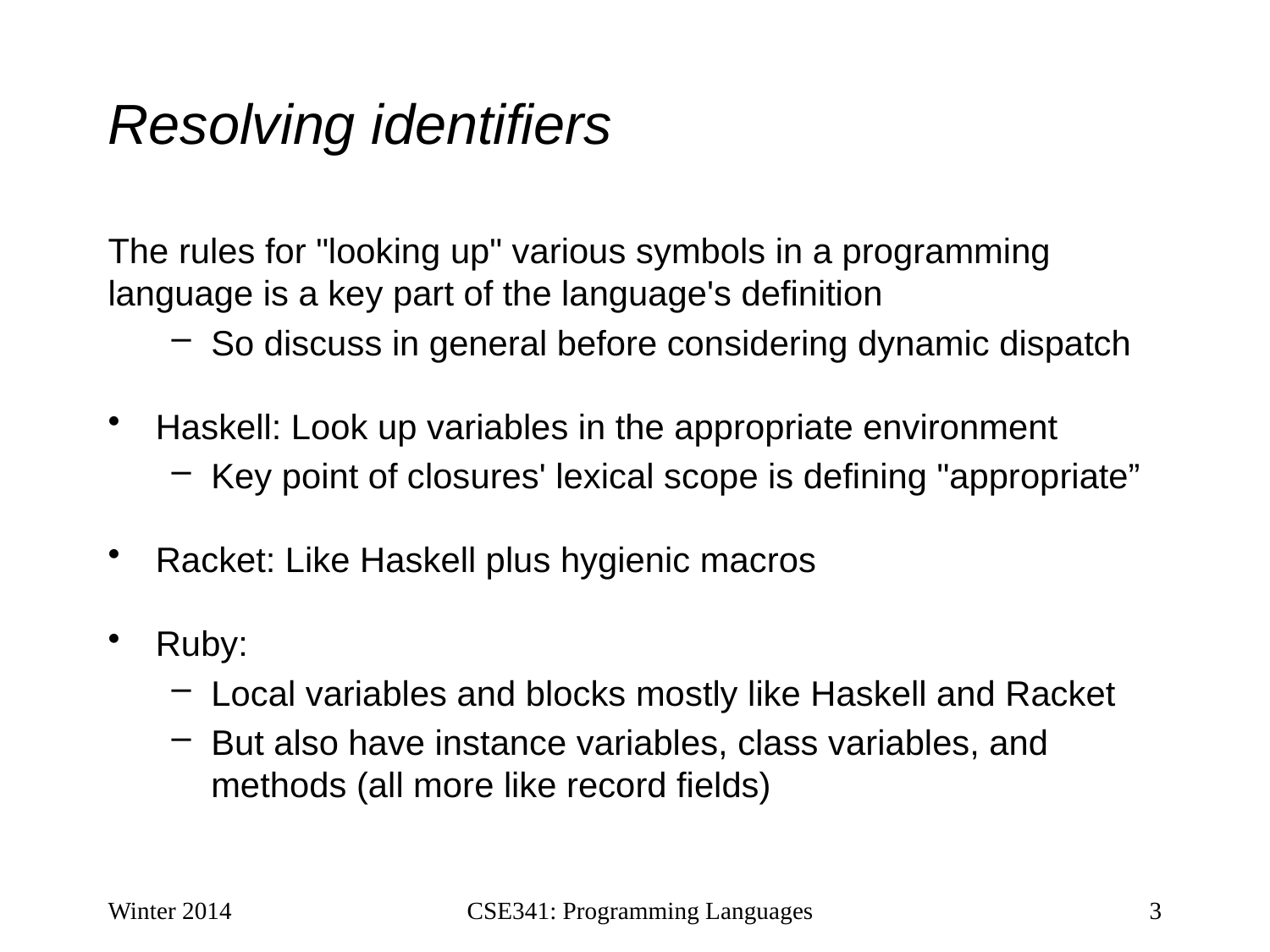

# Resolving identifiers
The rules for "looking up" various symbols in a programming language is a key part of the language's definition
So discuss in general before considering dynamic dispatch

Haskell: Look up variables in the appropriate environment
Key point of closures' lexical scope is defining "appropriate”

Racket: Like Haskell plus hygienic macros

Ruby:
Local variables and blocks mostly like Haskell and Racket
But also have instance variables, class variables, and methods (all more like record fields)
Winter 2014
CSE341: Programming Languages
3